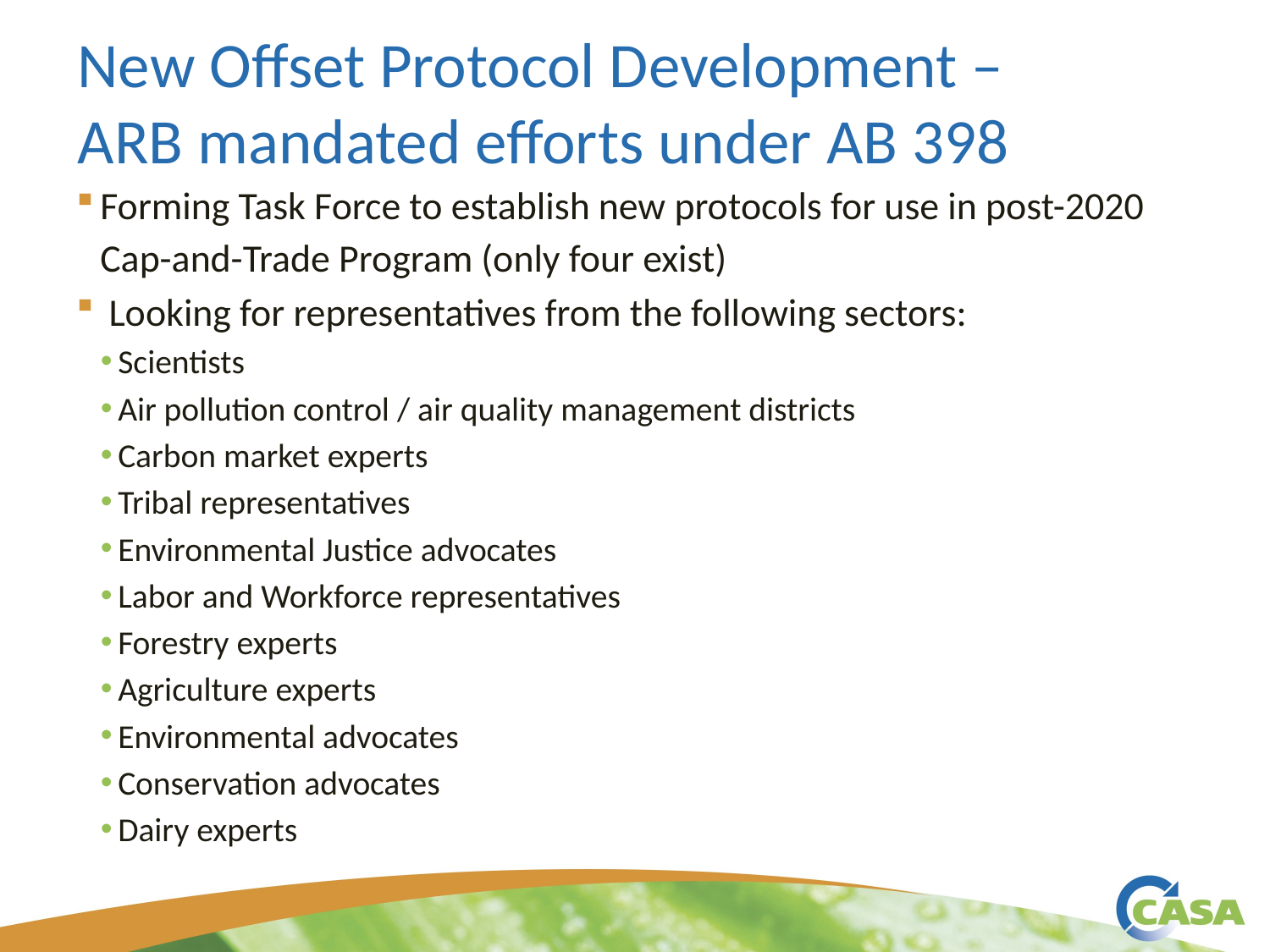

# New Offset Protocol Development – ARB mandated efforts under AB 398
Forming Task Force to establish new protocols for use in post-2020 Cap-and-Trade Program (only four exist)
 Looking for representatives from the following sectors:
Scientists
Air pollution control / air quality management districts
Carbon market experts
Tribal representatives
Environmental Justice advocates
Labor and Workforce representatives
Forestry experts
Agriculture experts
Environmental advocates
Conservation advocates
Dairy experts